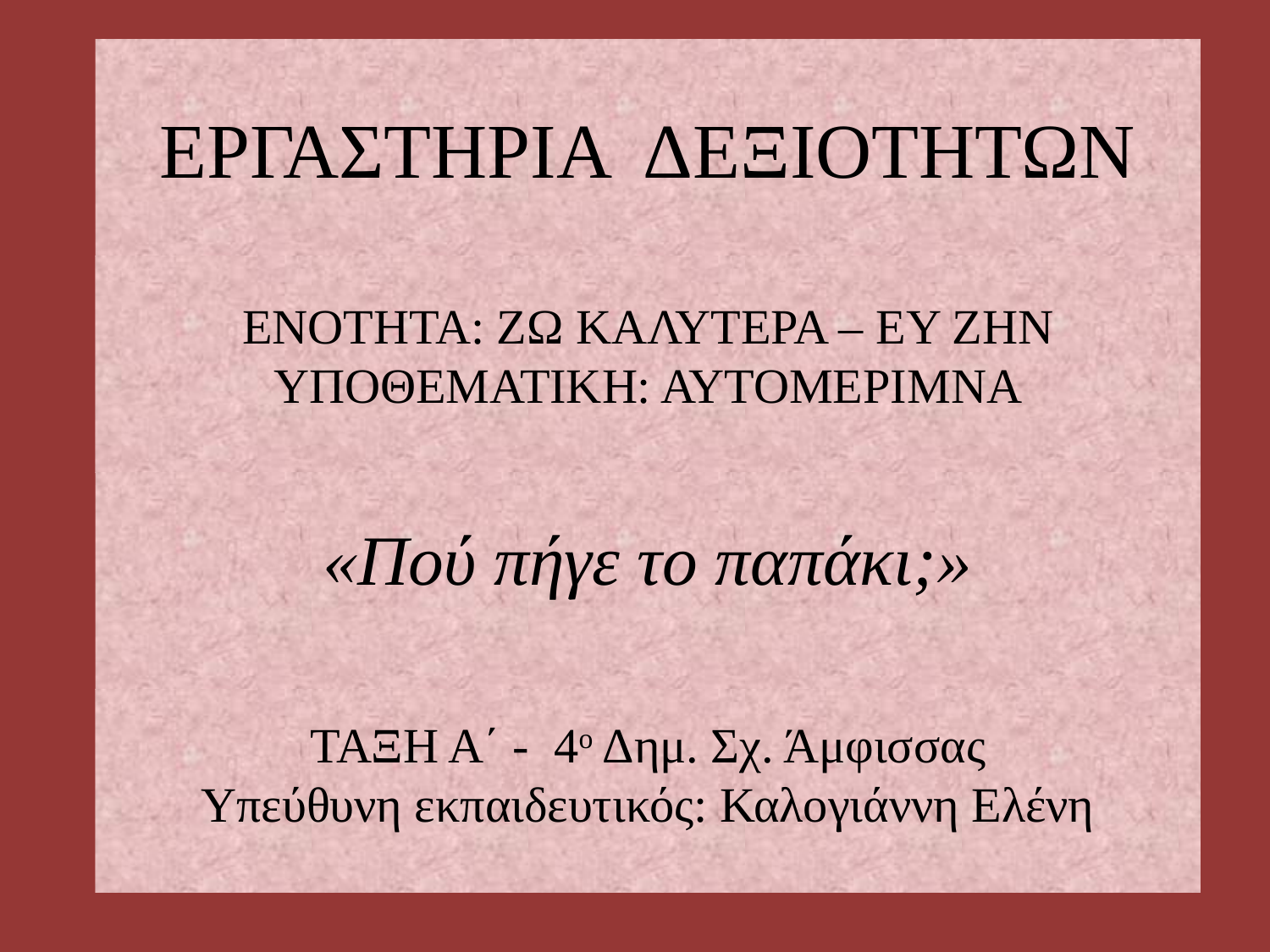

# ΕΡΓΑΣΤΗΡΙΑ  ΔΕΞΙΟΤΗΤΩΝ ΕΝΟΤΗΤΑ: ΖΩ ΚΑΛΥΤΕΡΑ – ΕΥ ΖΗΝ ΥΠΟΘΕΜΑΤΙΚΗ: ΑΥΤΟΜΕΡΙΜΝΑ «Πού πήγε το παπάκι;» ΤΑΞΗ Α΄ -  4ο Δημ. Σχ. Άμφισσας Υπεύθυνη εκπαιδευτικός: Καλογιάννη Ελένη